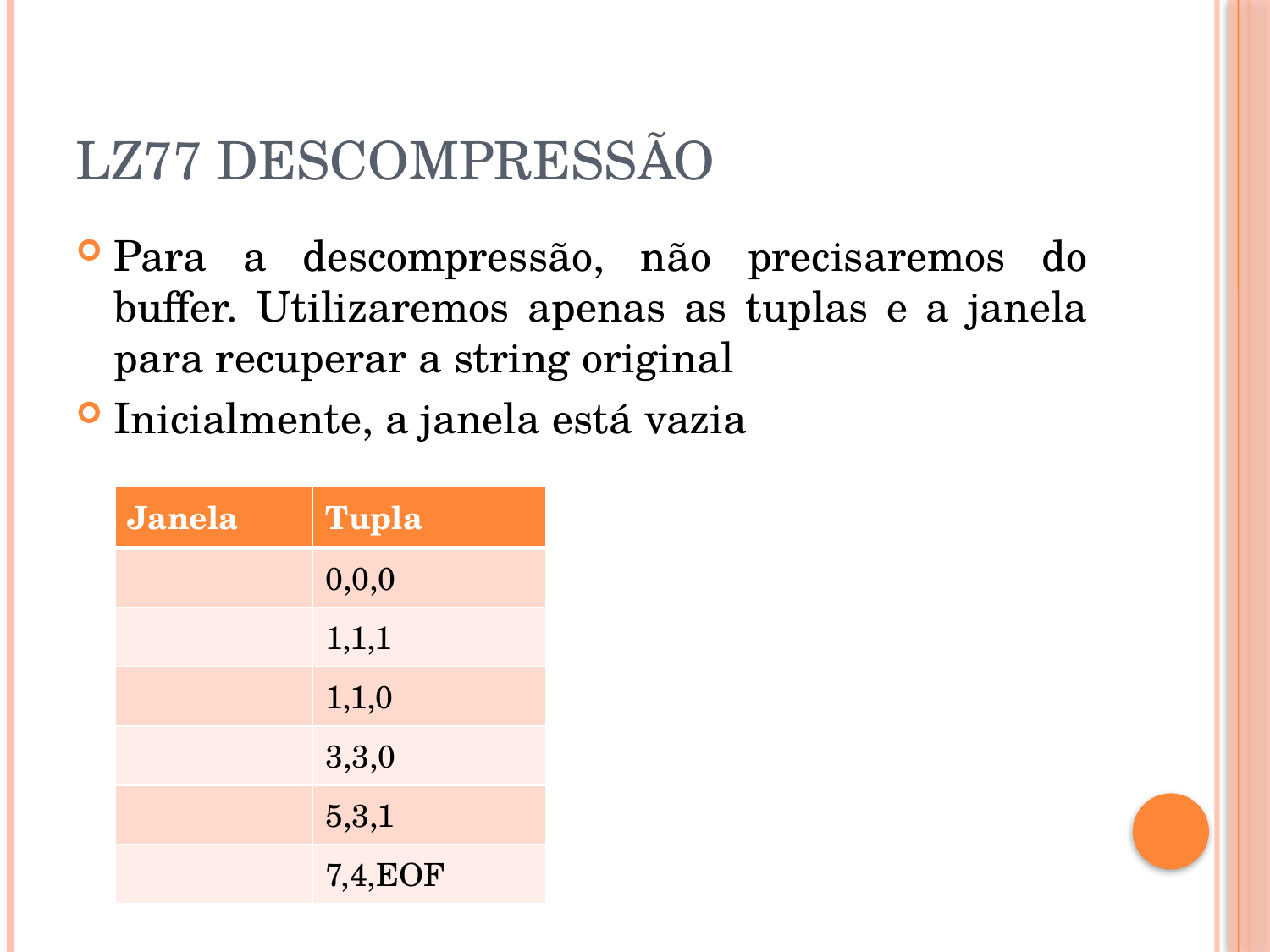

# LZ77 descompressão
Para a descompressão, não precisaremos do buffer. Utilizaremos apenas as tuplas e a janela para recuperar a string original
Inicialmente, a janela está vazia
| Janela | Tupla |
| --- | --- |
|  | 0,0,0 |
|  | 1,1,1 |
|  | 1,1,0 |
|  | 3,3,0 |
|  | 5,3,1 |
|  | 7,4,EOF |